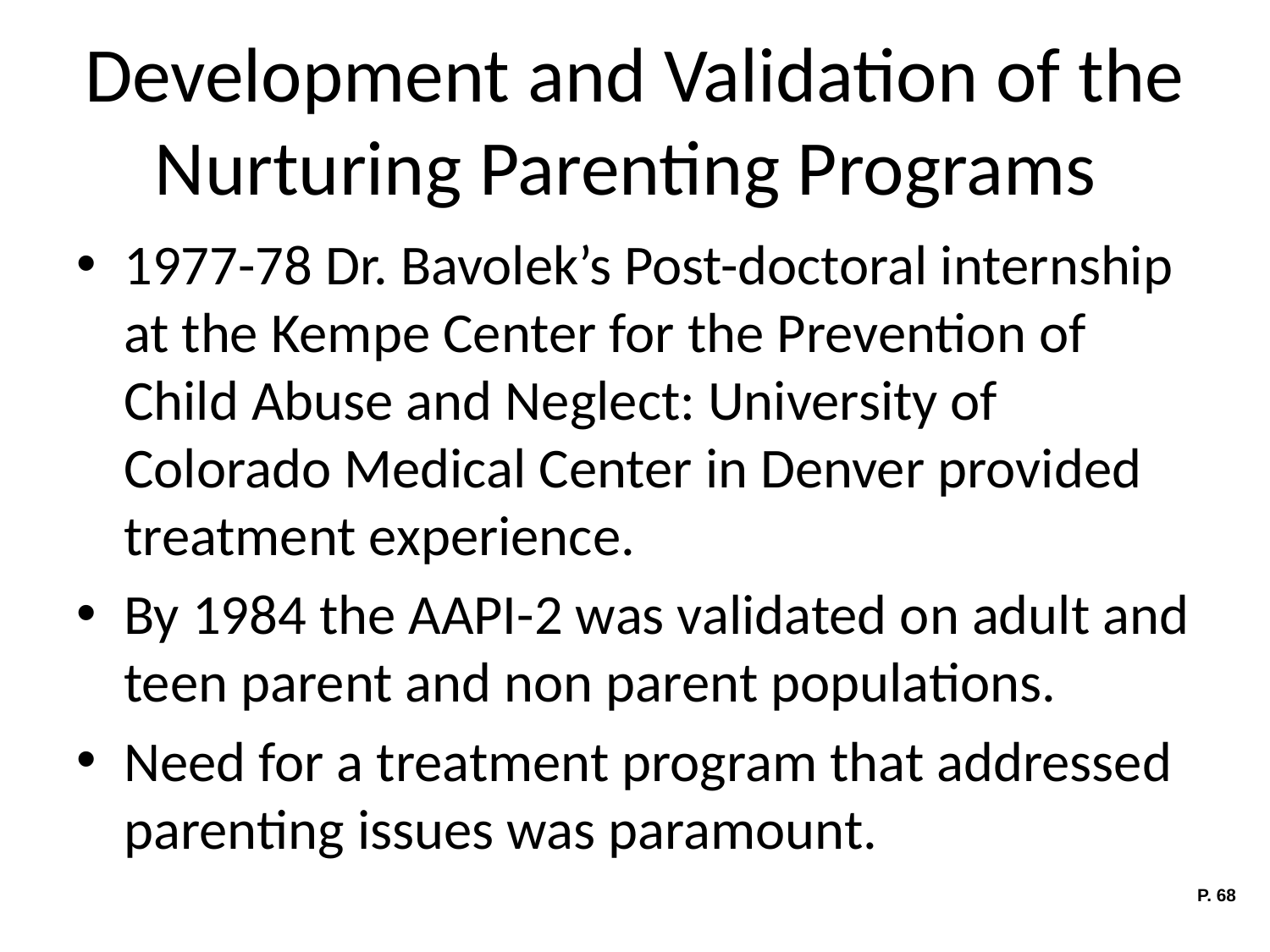

# Development and Validation of the Nurturing Parenting Programs
1977-78 Dr. Bavolek’s Post-doctoral internship at the Kempe Center for the Prevention of Child Abuse and Neglect: University of Colorado Medical Center in Denver provided treatment experience.
By 1984 the AAPI-2 was validated on adult and teen parent and non parent populations.
Need for a treatment program that addressed parenting issues was paramount.

P. 68